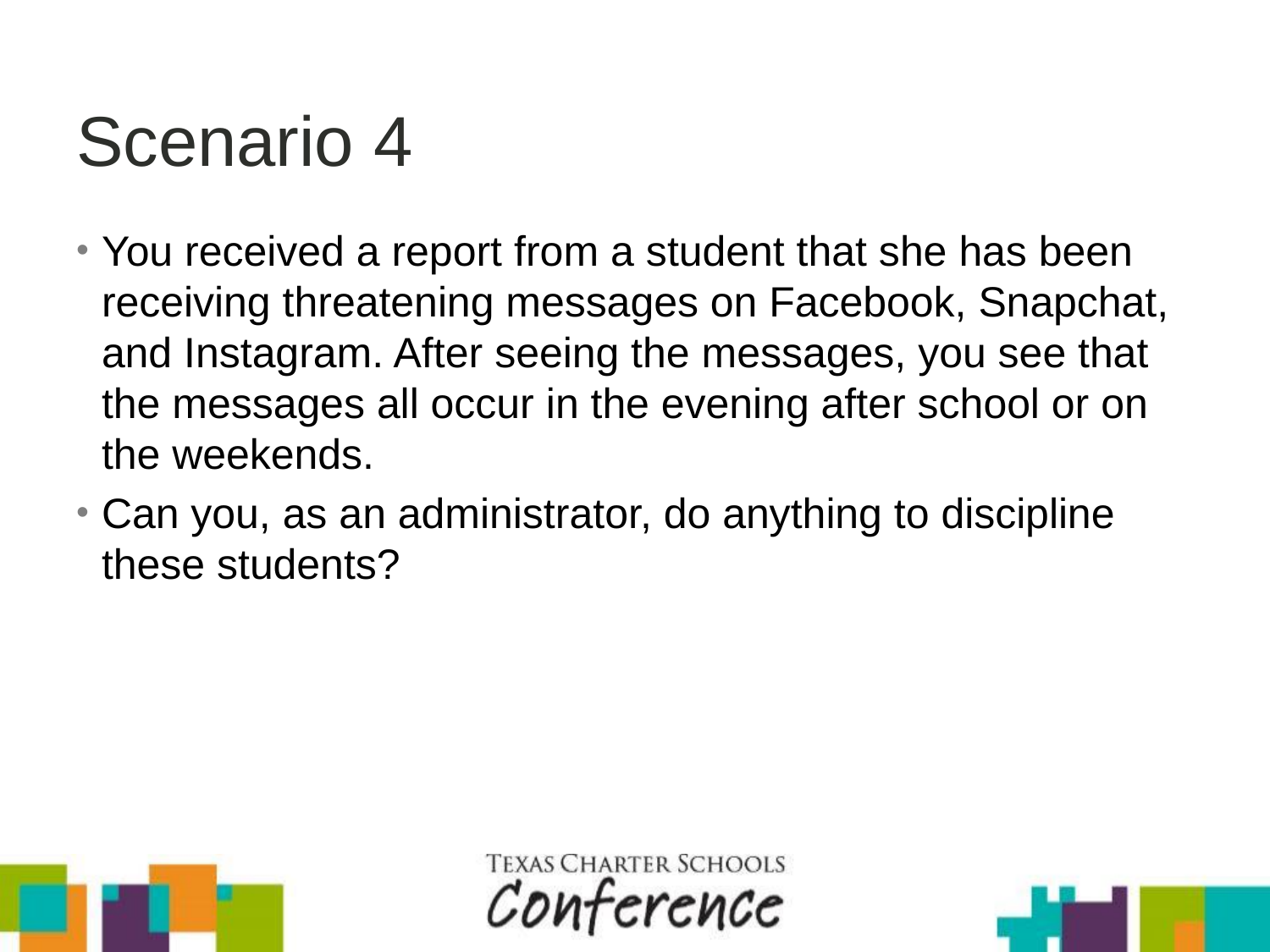

# Scenario 4
You received a report from a student that she has been receiving threatening messages on Facebook, Snapchat, and Instagram. After seeing the messages, you see that the messages all occur in the evening after school or on the weekends.
Can you, as an administrator, do anything to discipline these students?